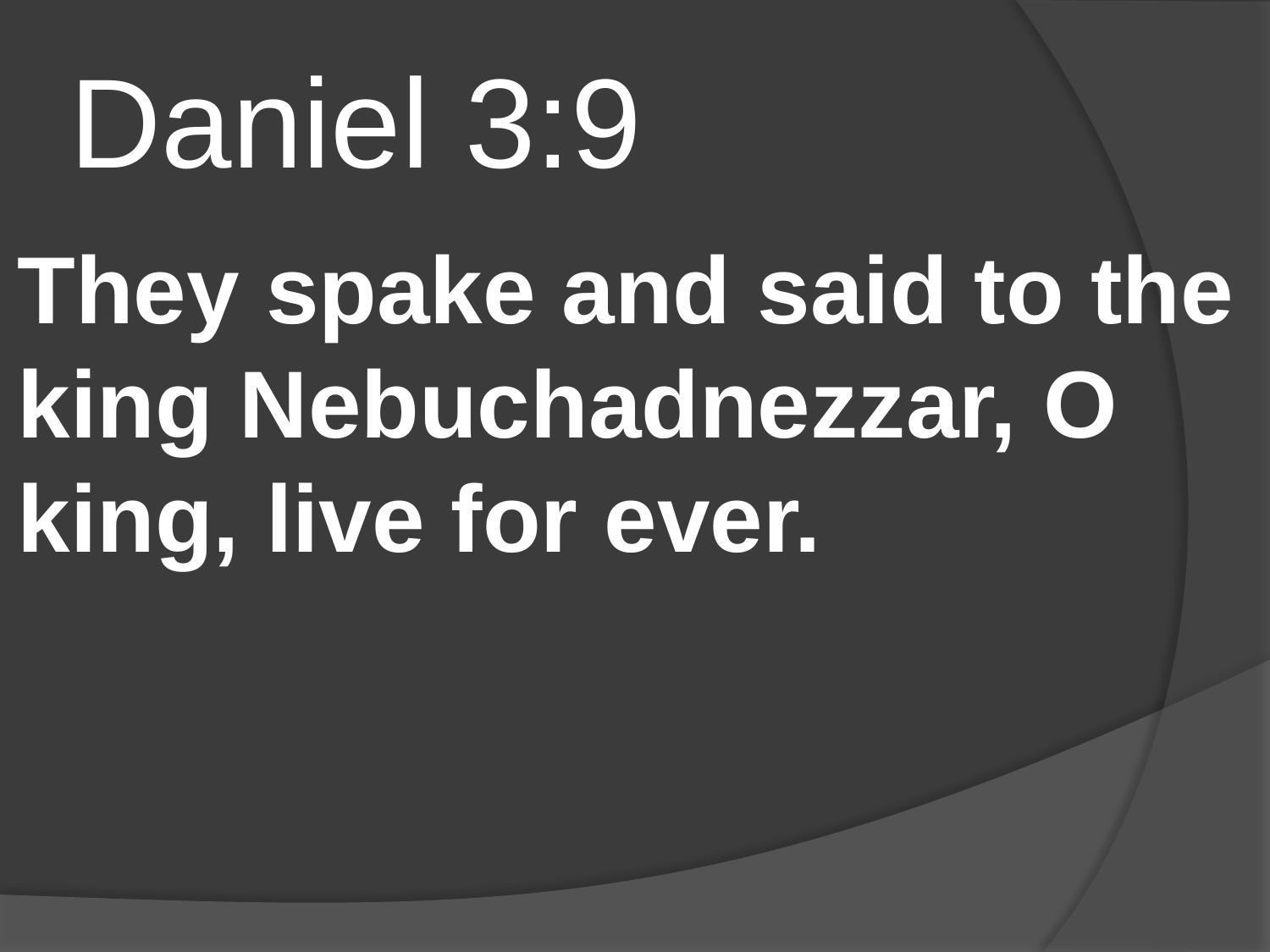

# Daniel 3:9
They spake and said to the king Nebuchadnezzar, O king, live for ever.